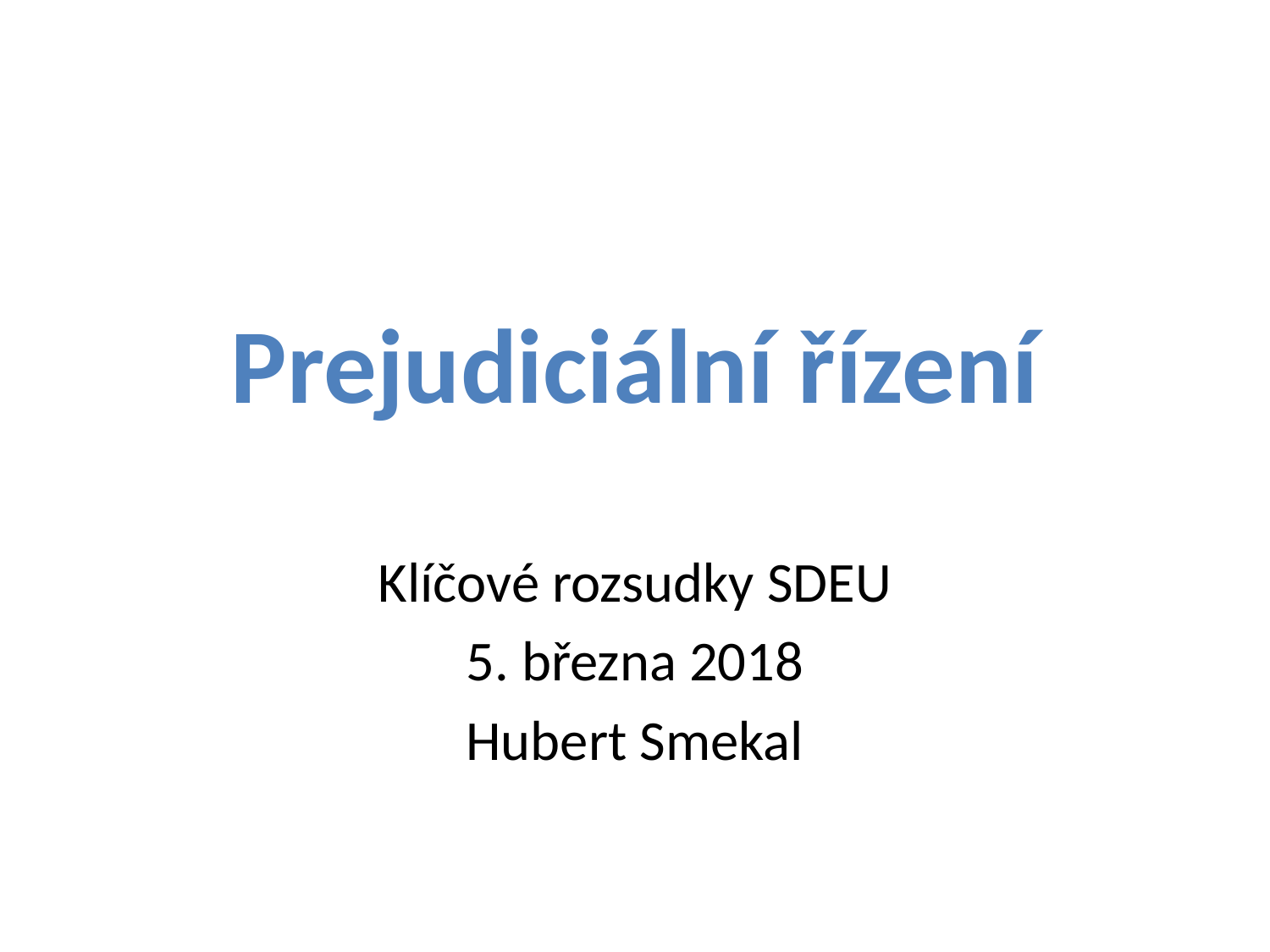

# Prejudiciální řízení
Klíčové rozsudky SDEU
5. března 2018
Hubert Smekal